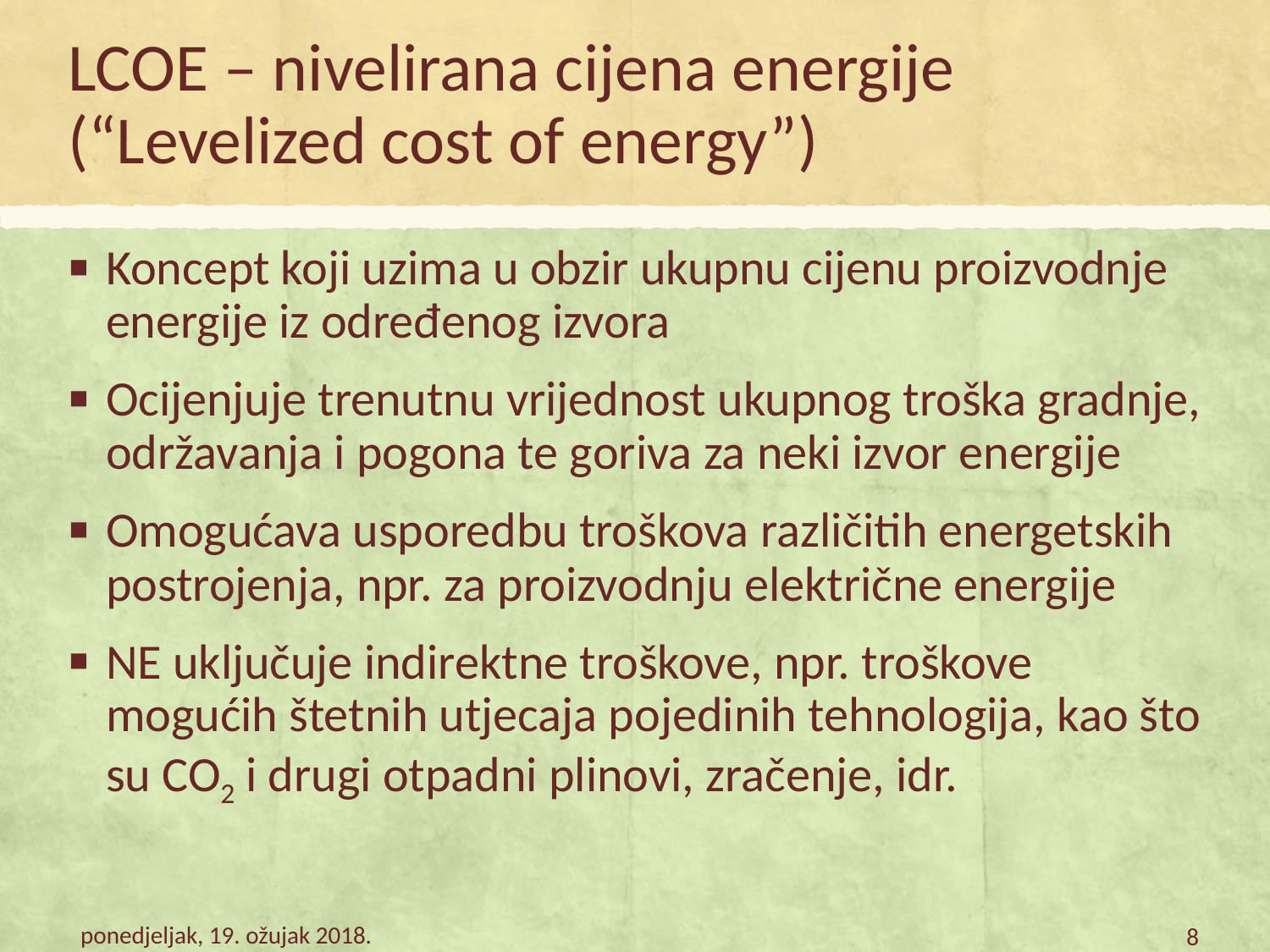

# LCOE – nivelirana cijena energije (“Levelized cost of energy”)
Koncept koji uzima u obzir ukupnu cijenu proizvodnje energije iz određenog izvora
Ocijenjuje trenutnu vrijednost ukupnog troška gradnje, održavanja i pogona te goriva za neki izvor energije
Omogućava usporedbu troškova različitih energetskih postrojenja, npr. za proizvodnju električne energije
NE uključuje indirektne troškove, npr. troškove mogućih štetnih utjecaja pojedinih tehnologija, kao što su CO2 i drugi otpadni plinovi, zračenje, idr.

ponedjeljak, 19. ožujak 2018.
8